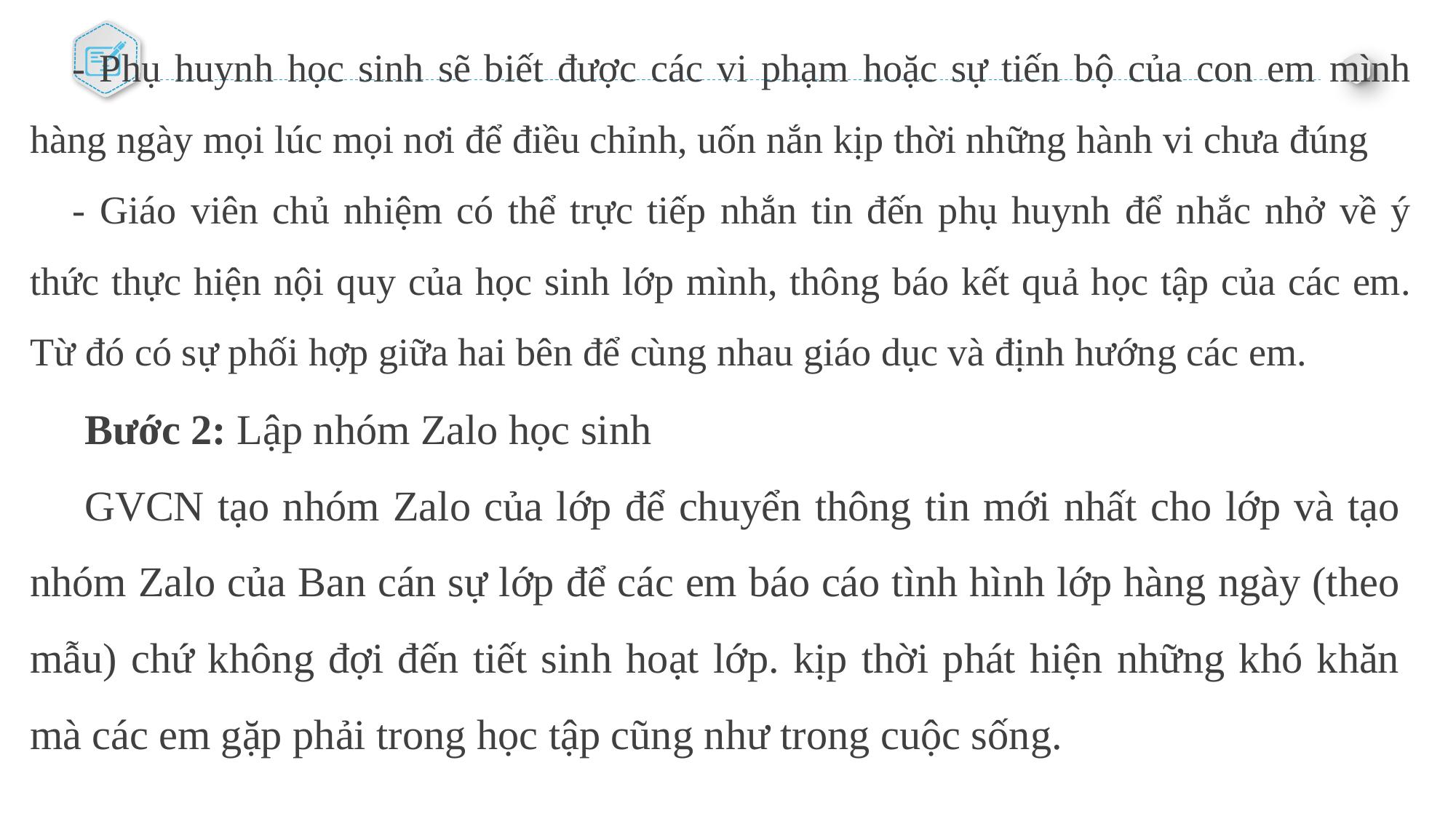

- Phụ huynh học sinh sẽ biết được các vi phạm hoặc sự tiến bộ của con em mình hàng ngày mọi lúc mọi nơi để điều chỉnh, uốn nắn kịp thời những hành vi chưa đúng
- Giáo viên chủ nhiệm có thể trực tiếp nhắn tin đến phụ huynh để nhắc nhở về ý thức thực hiện nội quy của học sinh lớp mình, thông báo kết quả học tập của các em. Từ đó có sự phối hợp giữa hai bên để cùng nhau giáo dục và định hướng các em.
Bước 2: Lập nhóm Zalo học sinh
GVCN tạo nhóm Zalo của lớp để chuyển thông tin mới nhất cho lớp và tạo nhóm Zalo của Ban cán sự lớp để các em báo cáo tình hình lớp hàng ngày (theo mẫu) chứ không đợi đến tiết sinh hoạt lớp. kịp thời phát hiện những khó khăn mà các em gặp phải trong học tập cũng như trong cuộc sống.